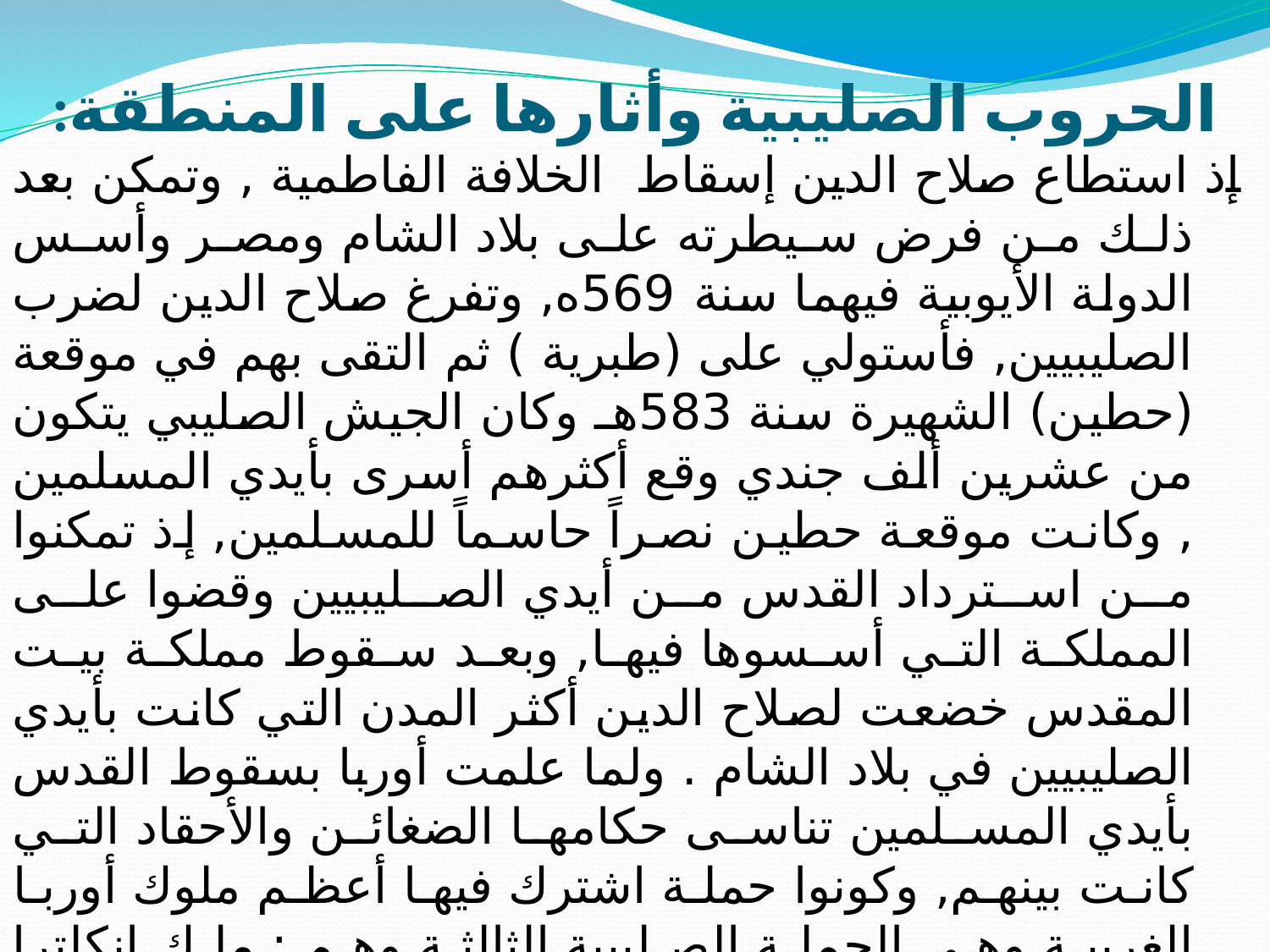

# الحروب الصليبية وأثارها على المنطقة:
إذ استطاع صلاح الدين إسقاط  الخلافة الفاطمية , وتمكن بعد ذلك من فرض سيطرته على بلاد الشام ومصر وأسس الدولة الأيوبية فيهما سنة 569ه, وتفرغ صلاح الدين لضرب الصليبيين, فأستولي على (طبرية ) ثم التقى بهم في موقعة (حطين) الشهيرة سنة 583هـ وكان الجيش الصليبي يتكون من عشرين ألف جندي وقع أكثرهم أسرى بأيدي المسلمين , وكانت موقعة حطين نصراً حاسماً للمسلمين, إذ تمكنوا من استرداد القدس من أيدي الصليبيين وقضوا على المملكة التي أسسوها فيها, وبعد سقوط مملكة بيت المقدس خضعت لصلاح الدين أكثر المدن التي كانت بأيدي الصليبيين في بلاد الشام . ولما علمت أوربا بسقوط القدس بأيدي المسلمين تناسى حكامها الضغائن والأحقاد التي كانت بينهم, وكونوا حملة اشترك فيها أعظم ملوك أوربا الغربية وهي الحملة الصليبية الثالثة وهم : ملك انكلترا وملك فرنسا وملك ألمانيا , وتعد هذه الحملة أكبر حملة صليبية ,